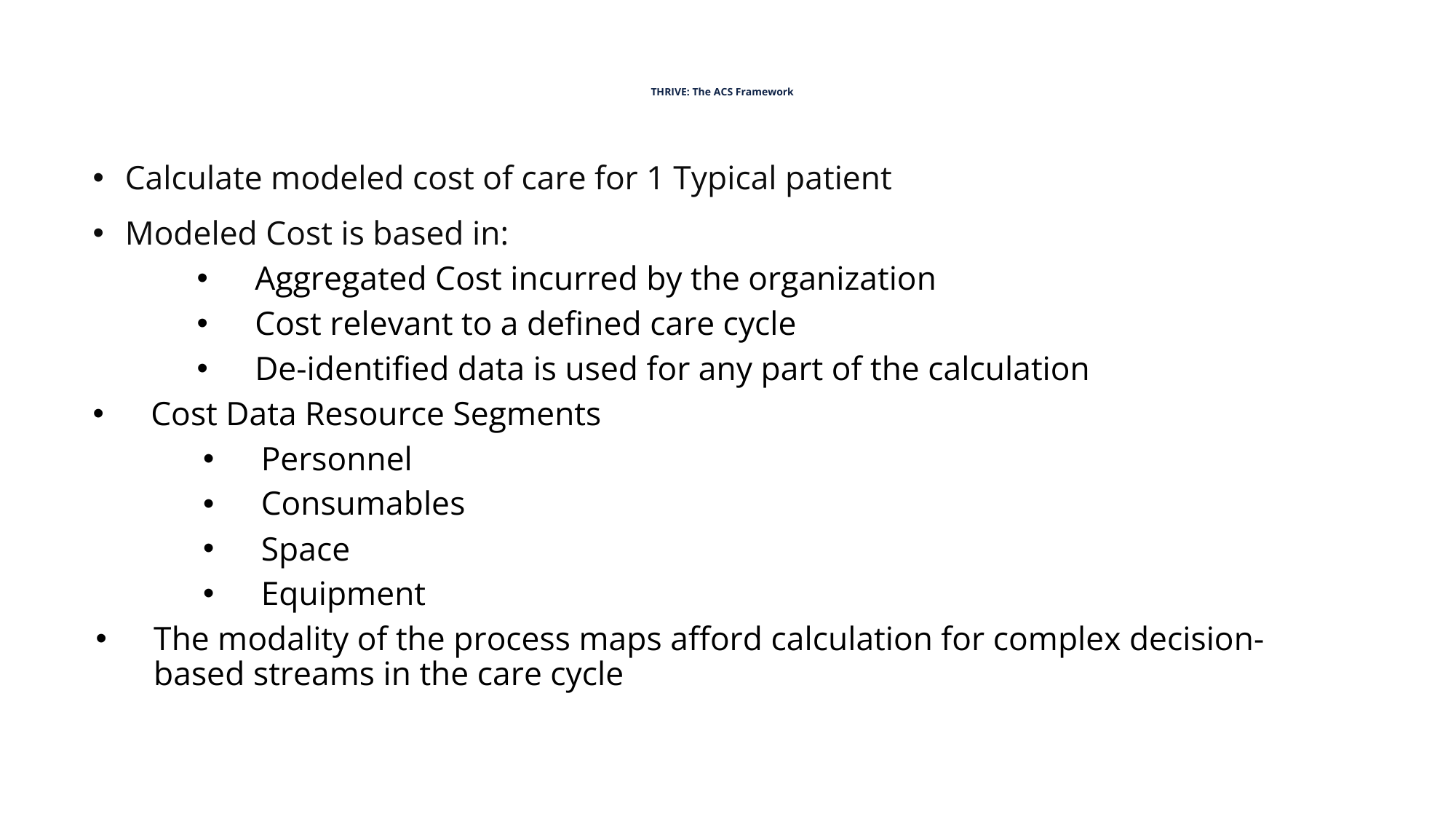

# THRIVE: The ACS Framework

Calculate modeled cost of care for 1 Typical patient
Modeled Cost is based in:
Aggregated Cost incurred by the organization
Cost relevant to a defined care cycle
De-identified data is used for any part of the calculation
Cost Data Resource Segments
Personnel
Consumables
Space
Equipment
The modality of the process maps afford calculation for complex decision-based streams in the care cycle